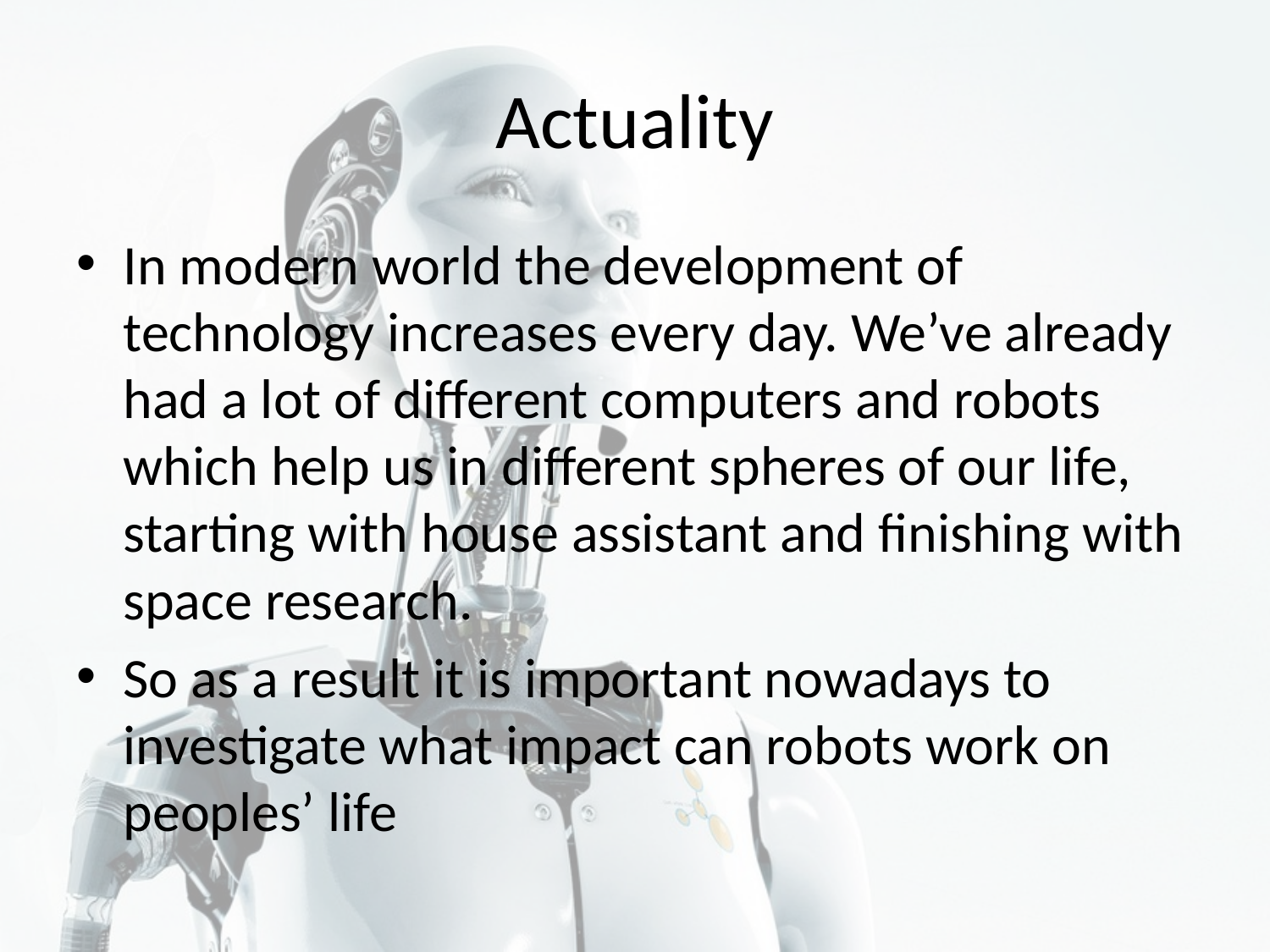

# Actuality
In modern world the development of technology increases every day. We’ve already had a lot of different computers and robots which help us in different spheres of our life, starting with house assistant and finishing with space research.
So as a result it is important nowadays to investigate what impact can robots work on peoples’ life